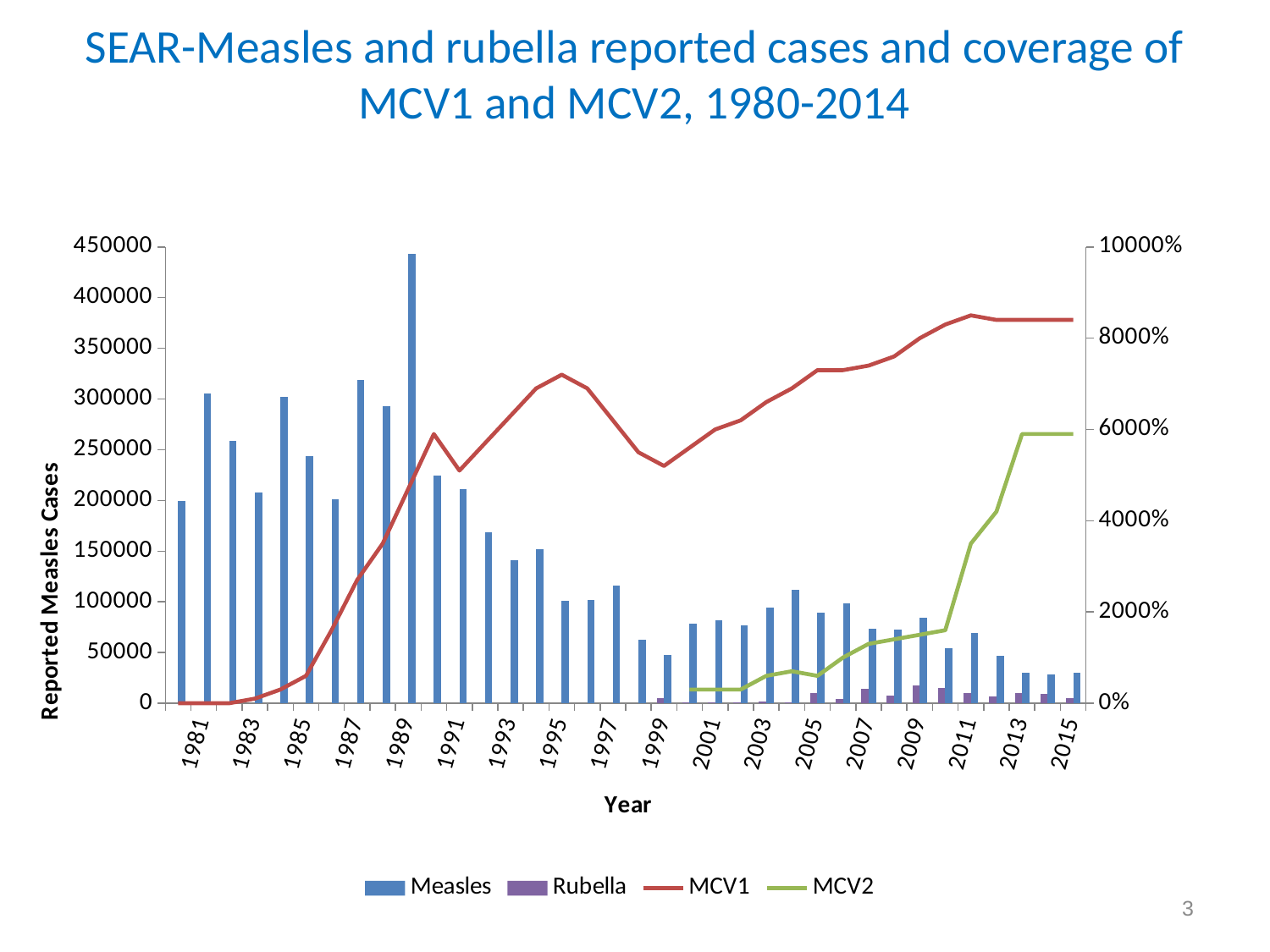

# SEAR-Measles and rubella reported cases and coverage of MCV1 and MCV2, 1980-2014

### Chart

| Category | Measles | Rubella | MCV1 | MCV2 |
|---|---|---|---|---|
| 2015 | 29932.0 | 4945.0 | 84.0 | 59.0 |
| 2014 | 28403.0 | 9538.0 | 84.0 | 59.0 |
| 2013 | 30101.0 | 10434.0 | 84.0 | 59.0 |
| 2012 | 46945.0 | 6877.0 | 84.0 | 42.0 |
| 2011 | 69546.0 | 9810.0 | 85.0 | 35.0 |
| 2010 | 54228.0 | 15275.0 | 83.0 | 16.0 |
| 2009 | 84356.0 | 17208.0 | 80.0 | 15.0 |
| 2008 | 72539.0 | 7436.0 | 76.0 | 14.0 |
| 2007 | 73545.0 | 14073.0 | 74.0 | 13.0 |
| 2006 | 98122.0 | 4131.0 | 73.0 | 10.0 |
| 2005 | 88973.0 | 9834.0 | 73.0 | 6.0 |
| 2004 | 112041.0 | 1231.0 | 69.0 | 7.0 |
| 2003 | 94598.0 | 1475.0 | 66.0 | 6.0 |
| 2002 | 76912.0 | 1187.0 | 62.0 | 3.0 |
| 2001 | 81771.0 | 983.0 | 60.0 | 3.0 |
| 2000 | 78558.0 | 1165.0 | 56.0 | 3.0 |
| 1999 | 47741.0 | 5093.0 | 52.0 | None |
| 1998 | 62759.0 | None | 55.0 | None |
| 1997 | 115844.0 | None | 62.0 | None |
| 1996 | 102205.0 | None | 69.0 | None |
| 1995 | 100900.0 | None | 72.0 | None |
| 1994 | 152106.0 | None | 69.0 | None |
| 1993 | 141301.0 | None | 63.0 | None |
| 1992 | 168772.0 | None | 57.0 | None |
| 1991 | 211085.0 | None | 51.0 | None |
| 1990 | 224925.0 | None | 59.0 | None |
| 1989 | 443014.0 | None | 47.0 | None |
| 1988 | 292916.0 | None | 35.0 | None |
| 1987 | 319049.0 | None | 27.0 | None |
| 1986 | 201190.0 | None | 16.0 | None |
| 1985 | 244113.0 | None | 6.0 | None |
| 1984 | 302042.0 | None | 3.0 | None |
| 1983 | 208154.0 | None | 1.0 | None |
| 1982 | 258666.0 | None | 0.0 | None |
| 1981 | 305787.0 | None | 0.0 | None |
| 1980 | 199535.0 | None | 0.0 | None |
3